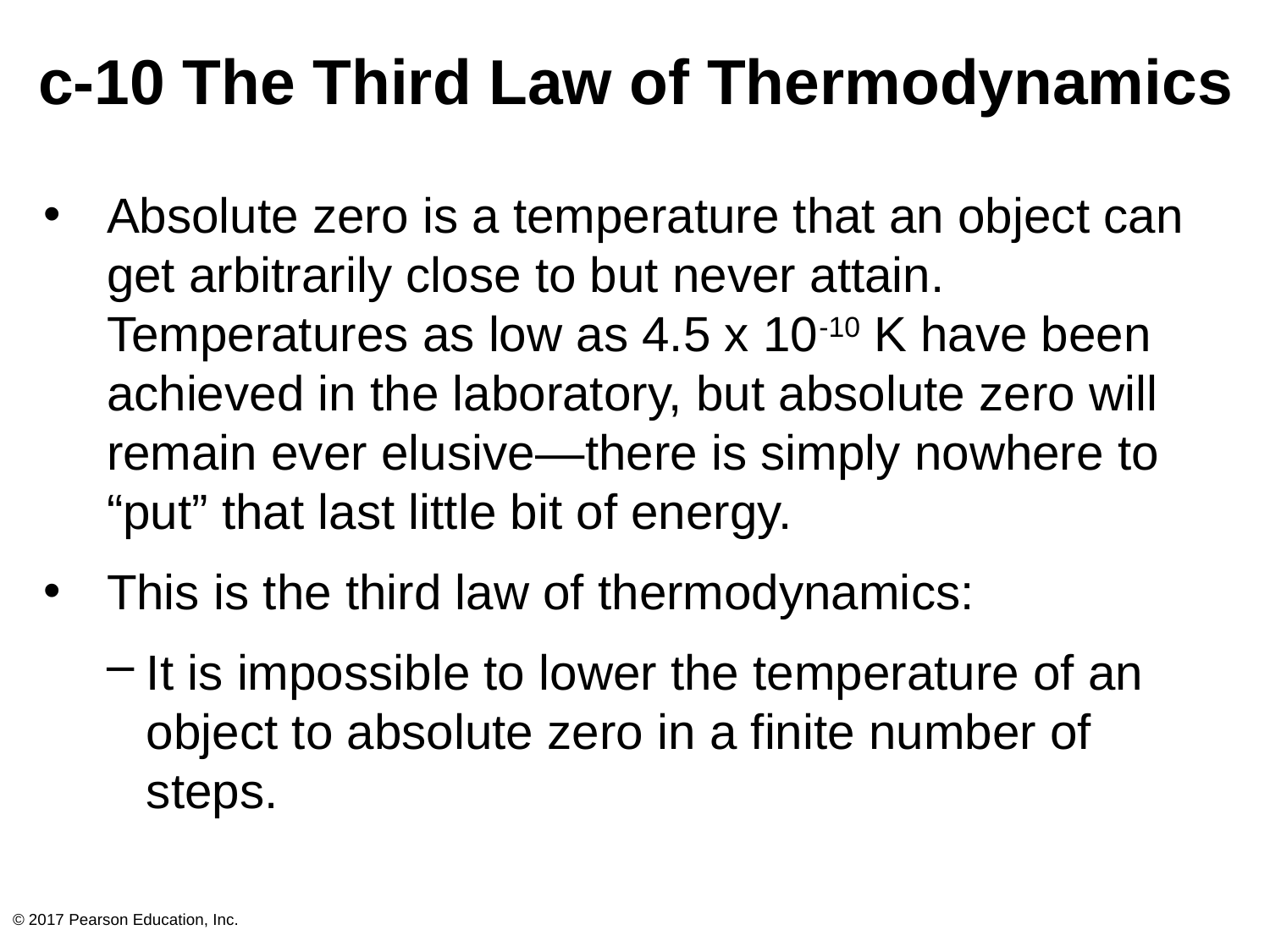

# c-10 The Third Law of Thermodynamics
Absolute zero is a temperature that an object can get arbitrarily close to but never attain. Temperatures as low as 4.5 x 10-10 K have been achieved in the laboratory, but absolute zero will remain ever elusive—there is simply nowhere to “put” that last little bit of energy.
This is the third law of thermodynamics:
It is impossible to lower the temperature of an object to absolute zero in a finite number of steps.

© 2017 Pearson Education, Inc.